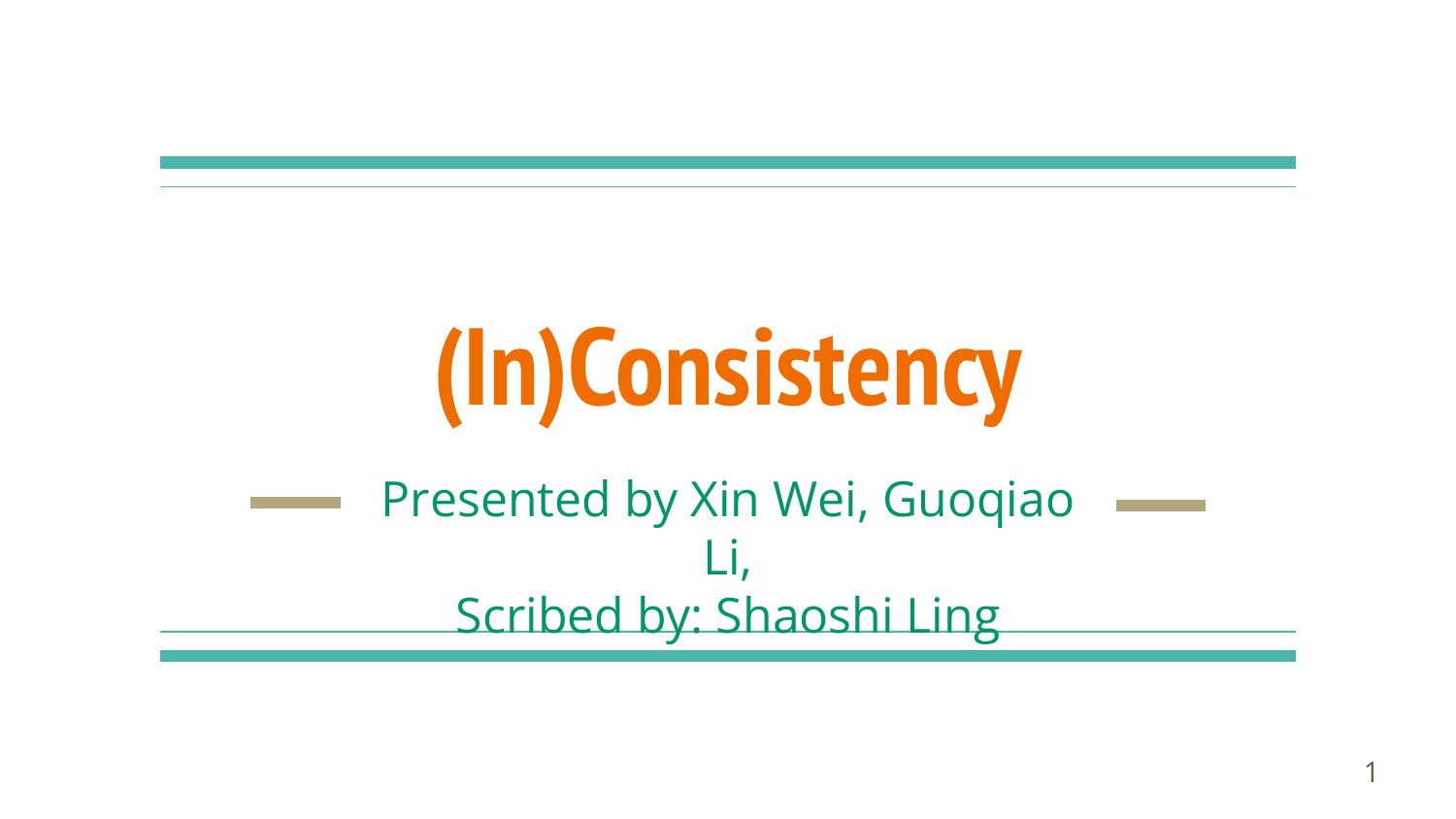

# (In)Consistency
Presented by Xin Wei, Guoqiao Li,
Scribed by: Shaoshi Ling
1